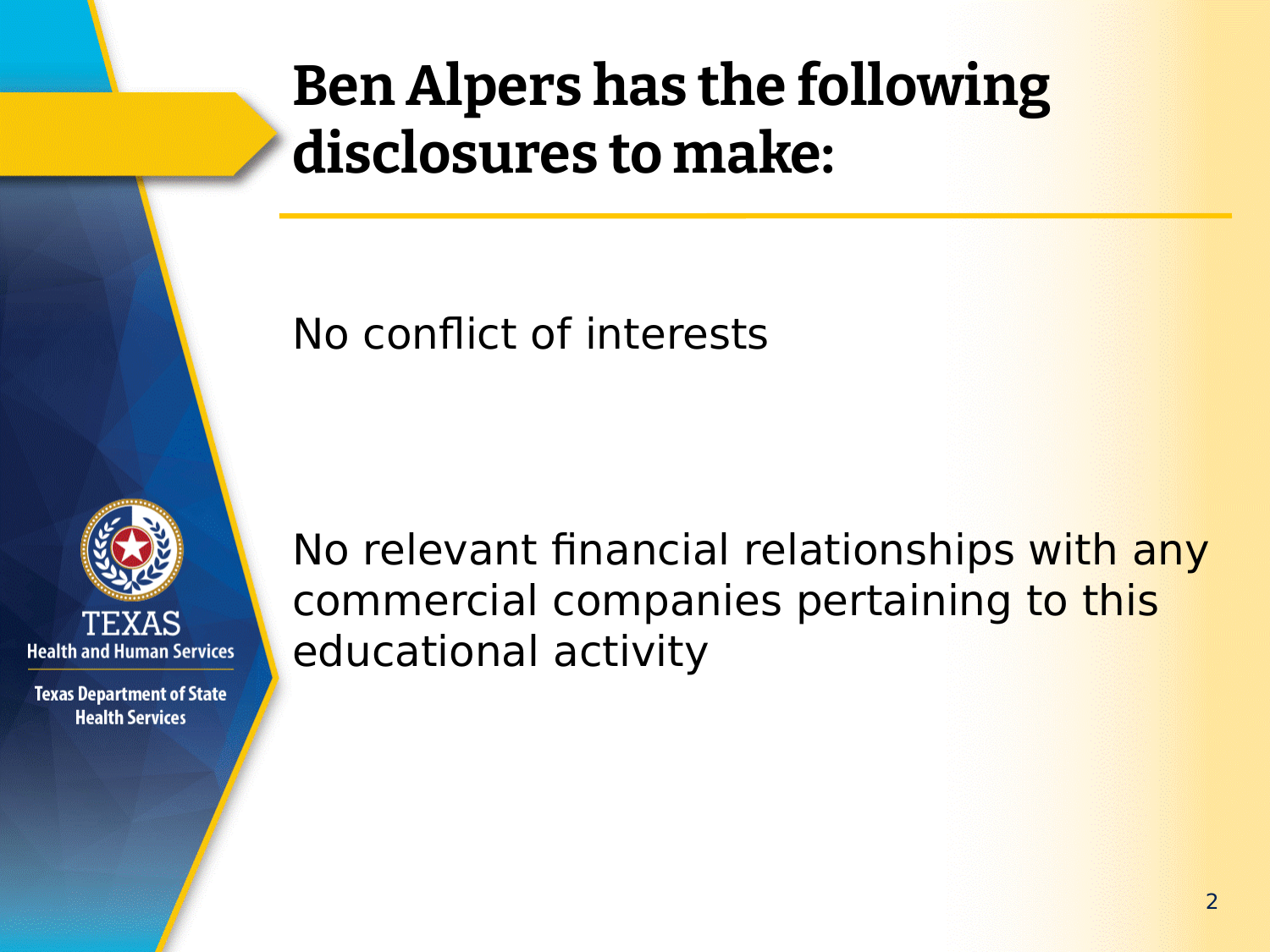

# Ben Alpers has the following disclosures to make:

No conflict of interests

No relevant financial relationships with any commercial companies pertaining to this educational activity

2